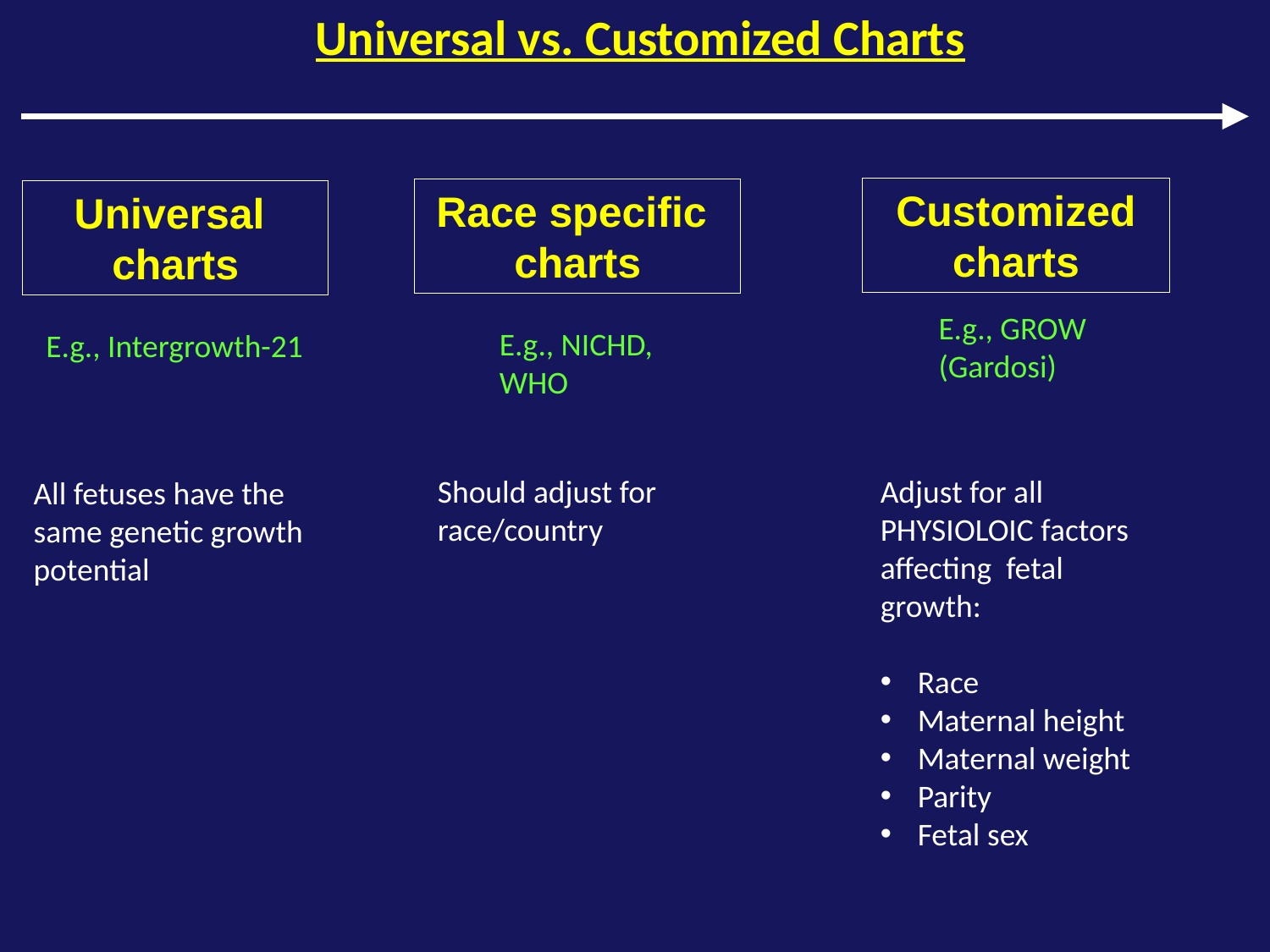

Universal vs. Customized Charts
Customized charts
Race specific
charts
Universal
charts
E.g., GROW (Gardosi)
E.g., NICHD, WHO
E.g., Intergrowth-21
Should adjust for race/country
Adjust for all PHYSIOLOIC factors affecting  fetal growth:
 Race
 Maternal height
 Maternal weight
 Parity
 Fetal sex
All fetuses have the same genetic growth potential